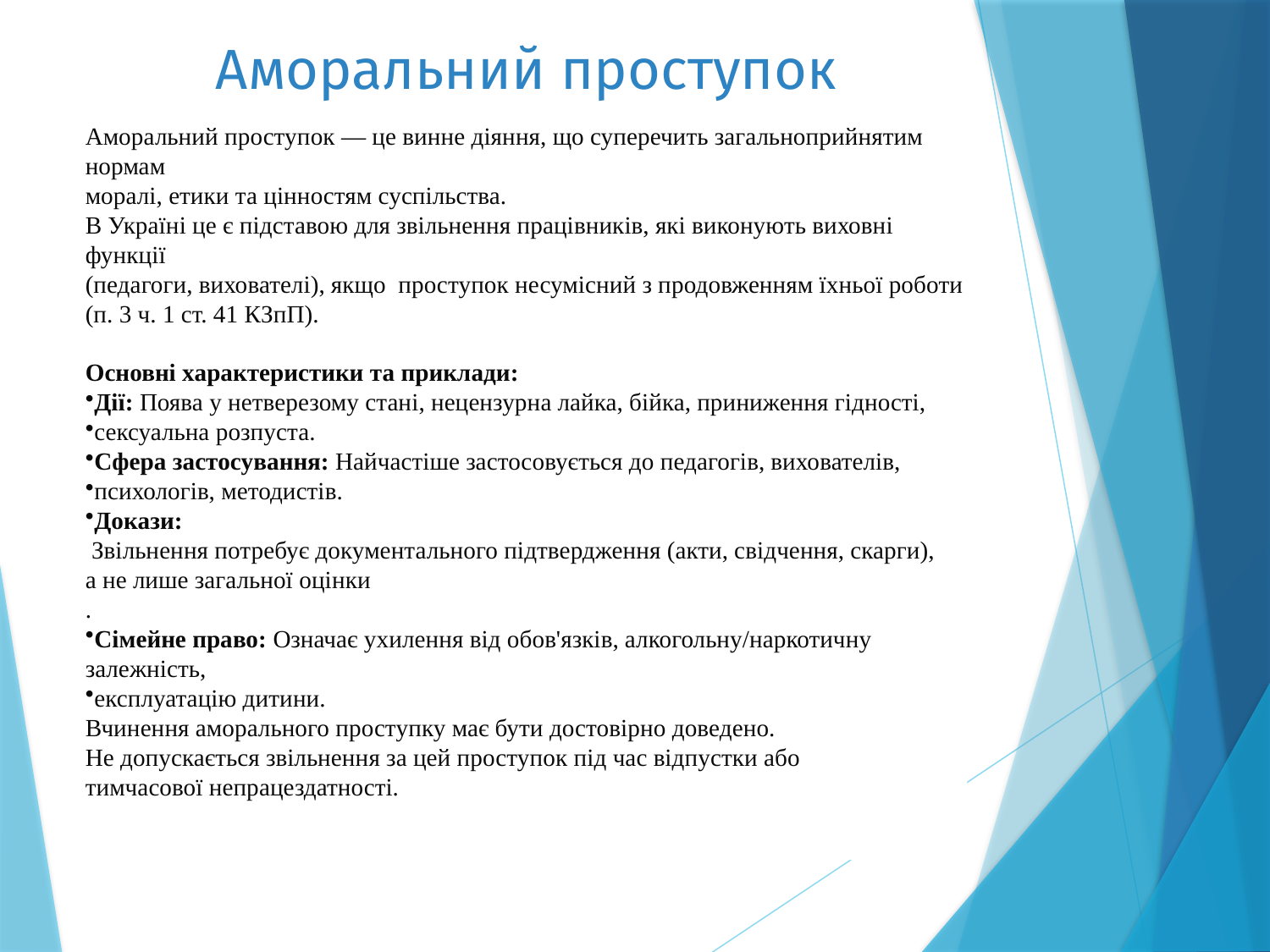

# Аморальний проступок
Аморальний проступок — це винне діяння, що суперечить загальноприйнятим нормам
моралі, етики та цінностям суспільства.
В Україні це є підставою для звільнення працівників, які виконують виховні функції
(педагоги, вихователі), якщо  проступок несумісний з продовженням їхньої роботи
(п. 3 ч. 1 ст. 41 КЗпП).

Основні характеристики та приклади:
Дії: Поява у нетверезому стані, нецензурна лайка, бійка, приниження гідності,
сексуальна розпуста.
Сфера застосування: Найчастіше застосовується до педагогів, вихователів,
психологів, методистів.
Докази:
 Звільнення потребує документального підтвердження (акти, свідчення, скарги),
а не лише загальної оцінки
.
Сімейне право: Означає ухилення від обов'язків, алкогольну/наркотичну залежність,
експлуатацію дитини.
Вчинення аморального проступку має бути достовірно доведено.
Не допускається звільнення за цей проступок під час відпустки або
тимчасової непрацездатності.